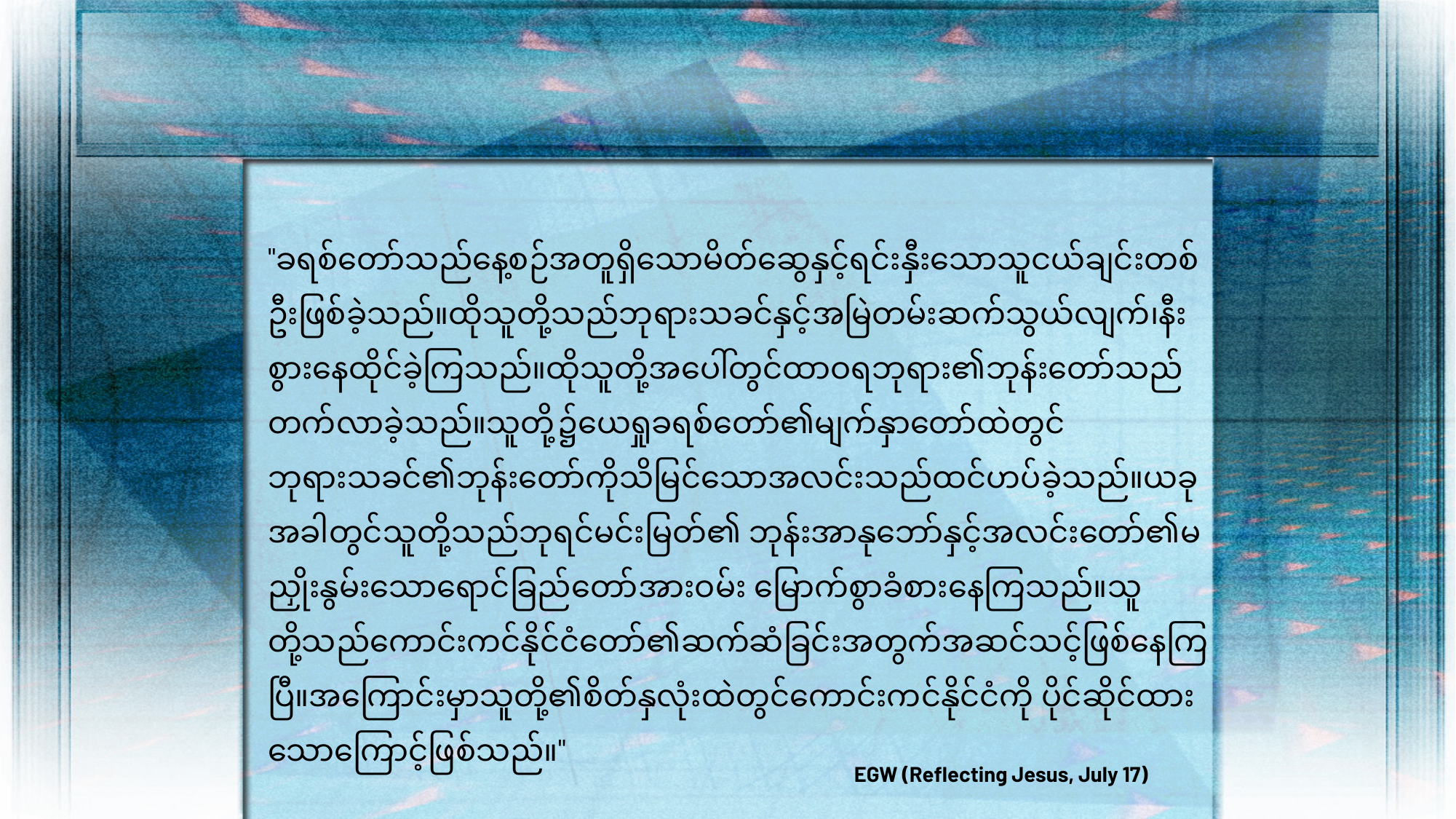

"ခရစ်တော်သည်နေ့စဉ်အတူရှိသောမိတ်ဆွေနှင့်ရင်းနှီးသောသူငယ်ချင်းတစ်ဦးဖြစ်ခဲ့သည်။ထိုသူတို့သည်ဘုရားသခင်နှင့်အမြဲတမ်းဆက်သွယ်လျက်၊နီးစွားနေထိုင်ခဲ့ကြသည်။ထိုသူတို့အပေါ်တွင်ထာဝရဘုရား၏ဘုန်းတော်သည်တက်လာခဲ့သည်။သူတို့၌ယေရှုခရစ်တော်၏မျက်နှာတော်ထဲတွင်ဘုရားသခင်၏ဘုန်းတော်ကိုသိမြင်သောအလင်းသည်ထင်ဟပ်ခဲ့သည်။ယခုအခါတွင်သူတို့သည်ဘုရင်မင်းမြတ်၏ ဘုန်းအာနုဘော်နှင့်အလင်းတော်၏မညှိုးနွမ်းသောရောင်ခြည်တော်အားဝမ်း မြောက်စွာခံစားနေကြသည်။သူတို့သည်ကောင်းကင်နိုင်ငံတော်၏ဆက်ဆံခြင်းအတွက်အဆင်သင့်ဖြစ်နေကြပြီ။အကြောင်းမှာသူတို့၏စိတ်နှလုံးထဲတွင်ကောင်းကင်နိုင်ငံကို ပိုင်ဆိုင်ထားသောကြောင့်ဖြစ်သည်။"
EGW (Reflecting Jesus, July 17)